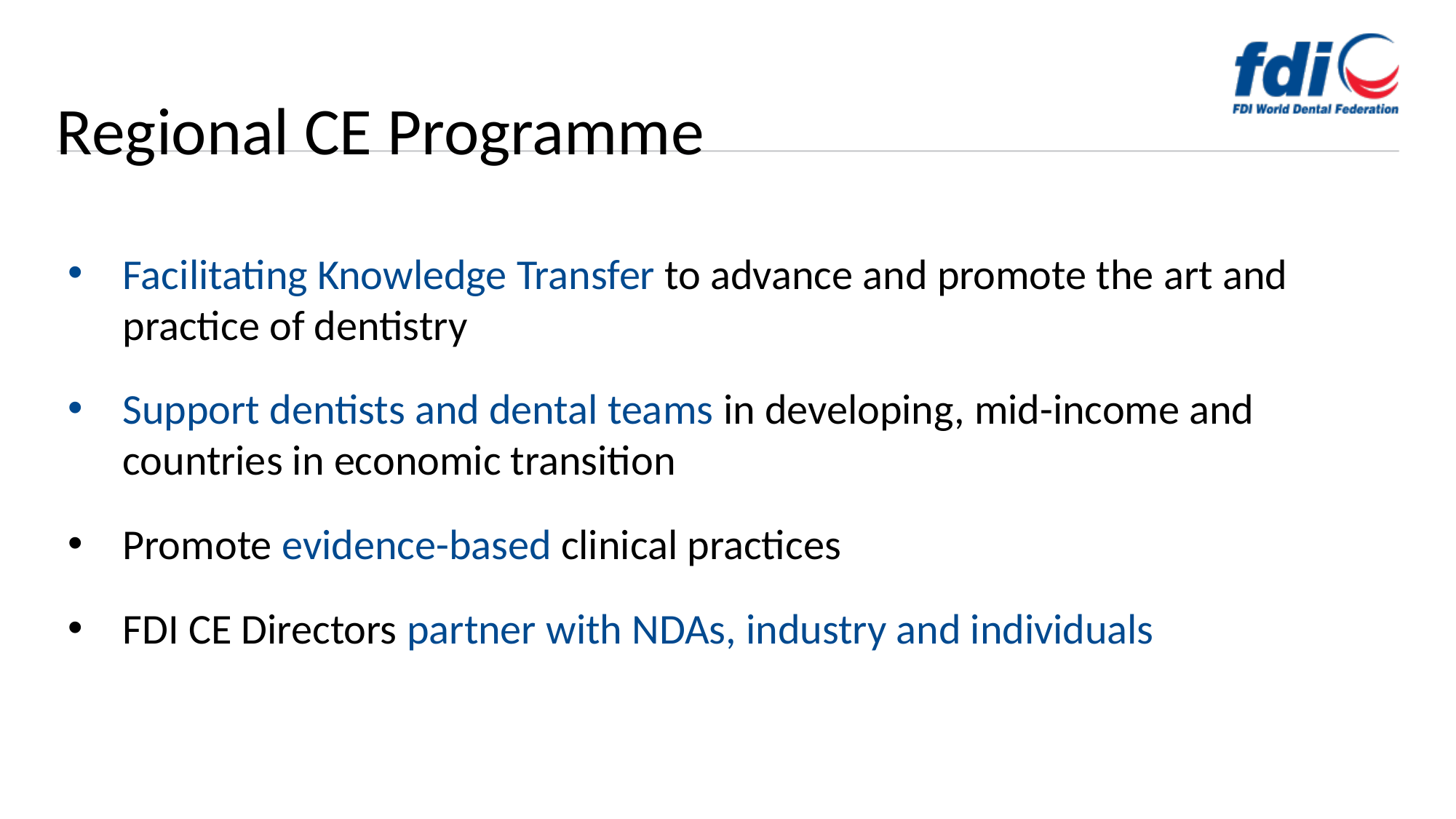

# Regional CE Programme
Facilitating Knowledge Transfer to advance and promote the art and practice of dentistry
Support dentists and dental teams in developing, mid-income and countries in economic transition
Promote evidence-based clinical practices
FDI CE Directors partner with NDAs, industry and individuals